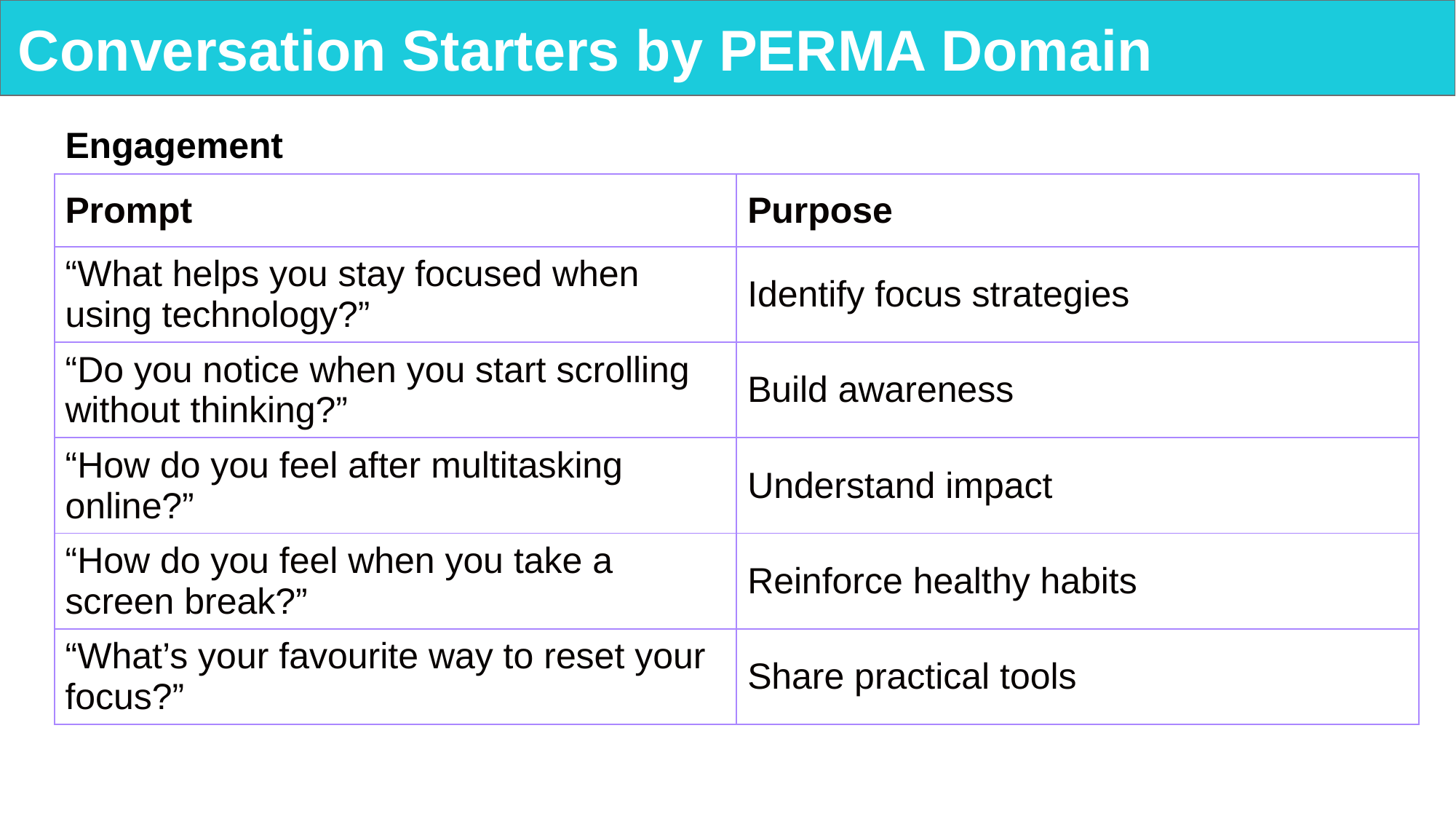

# Conversation Starters by PERMA Domain
Engagement
| Prompt | Purpose |
| --- | --- |
| “What helps you stay focused when using technology?” | Identify focus strategies |
| “Do you notice when you start scrolling without thinking?” | Build awareness |
| “How do you feel after multitasking online?” | Understand impact |
| “How do you feel when you take a screen break?” | Reinforce healthy habits |
| “What’s your favourite way to reset your focus?” | Share practical tools |